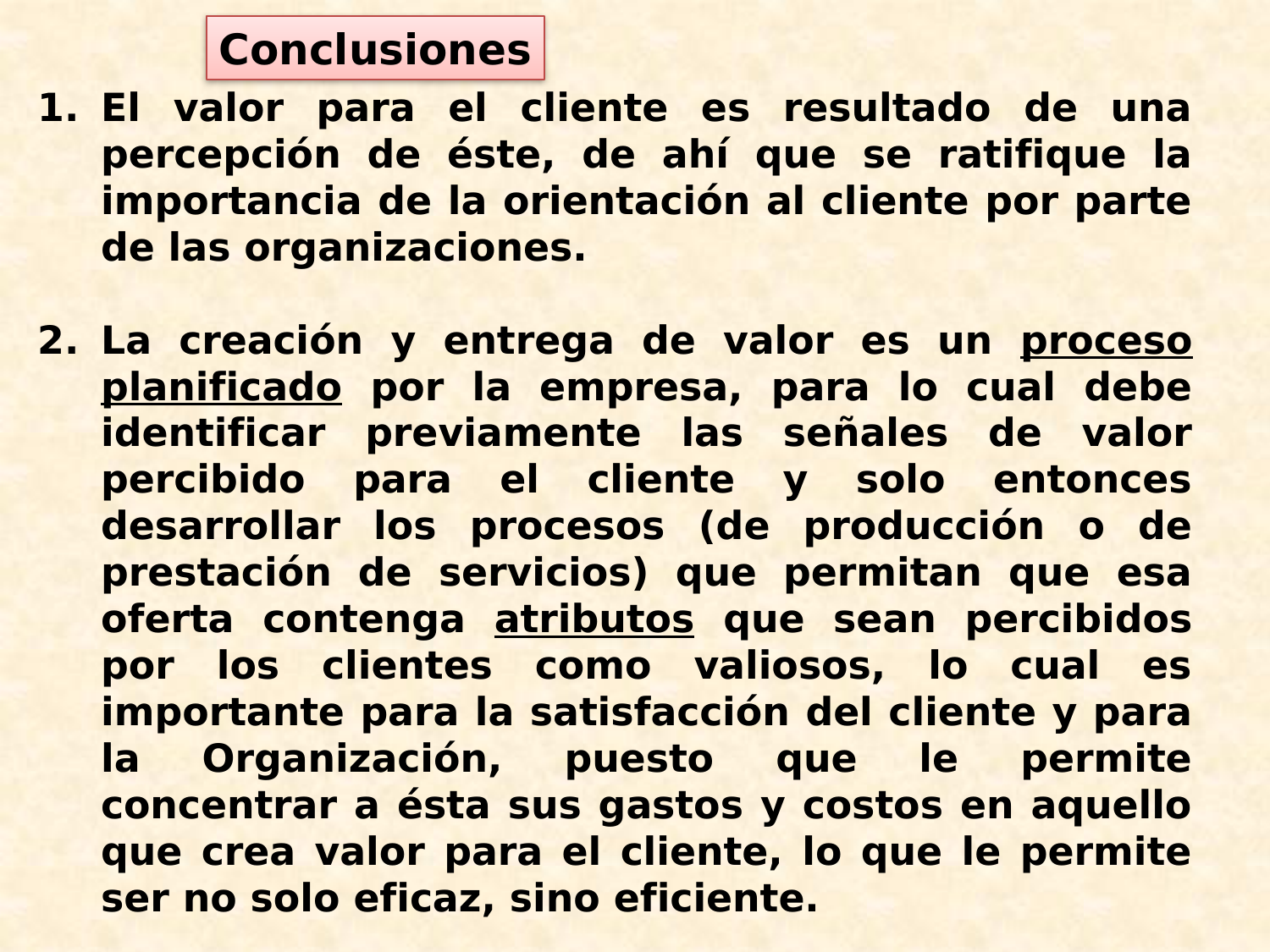

Conclusiones
#
El valor para el cliente es resultado de una percepción de éste, de ahí que se ratifique la importancia de la orientación al cliente por parte de las organizaciones.

La creación y entrega de valor es un proceso planificado por la empresa, para lo cual debe identificar previamente las señales de valor percibido para el cliente y solo entonces desarrollar los procesos (de producción o de prestación de servicios) que permitan que esa oferta contenga atributos que sean percibidos por los clientes como valiosos, lo cual es importante para la satisfacción del cliente y para la Organización, puesto que le permite concentrar a ésta sus gastos y costos en aquello que crea valor para el cliente, lo que le permite ser no solo eficaz, sino eficiente.